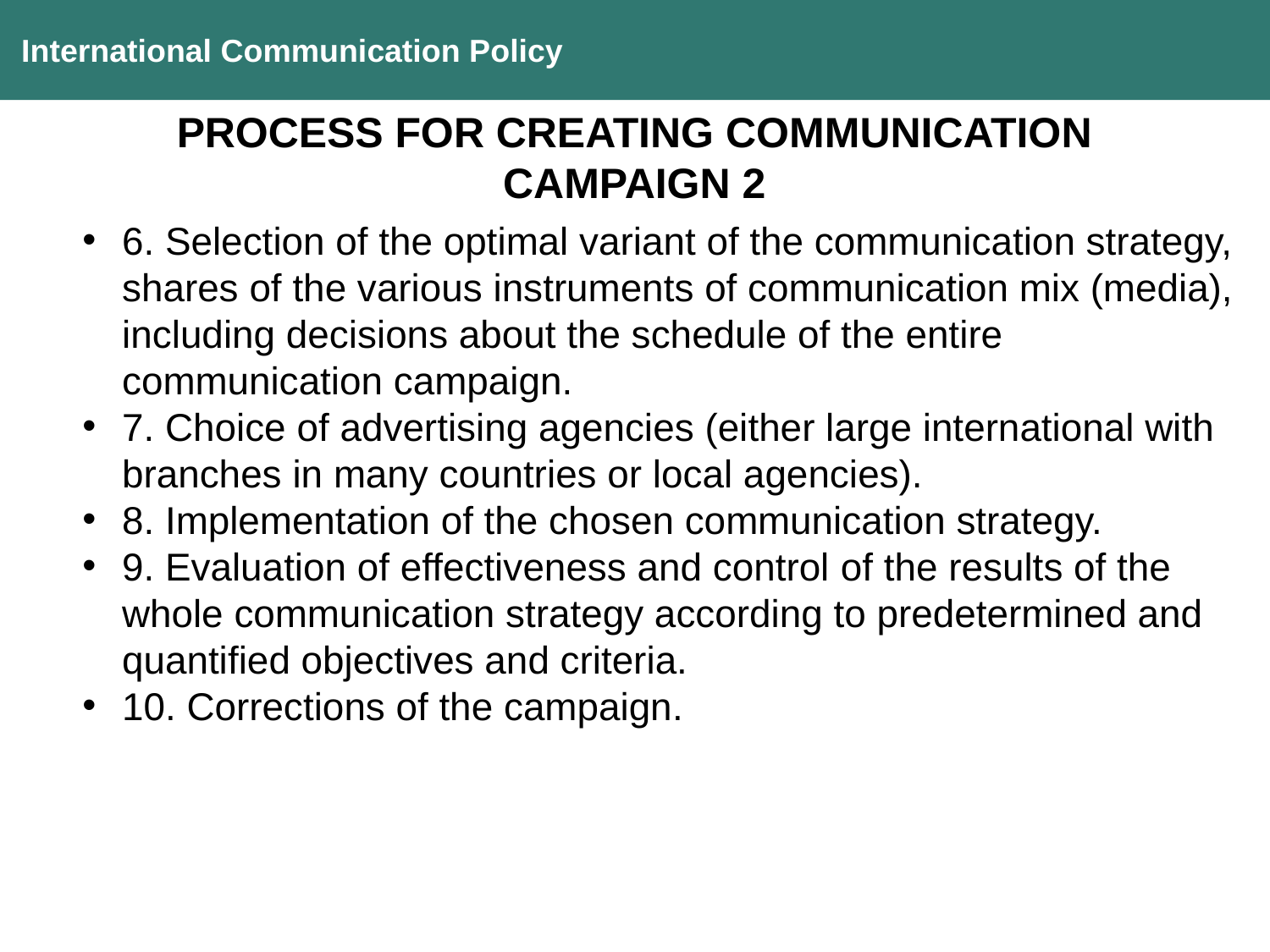

International Communication Policy
PROCESS FOR CREATING COMMUNICATION CAMPAIGN 2
6. Selection of the optimal variant of the communication strategy, shares of the various instruments of communication mix (media), including decisions about the schedule of the entire communication campaign.
7. Choice of advertising agencies (either large international with branches in many countries or local agencies).
8. Implementation of the chosen communication strategy.
9. Evaluation of effectiveness and control of the results of the whole communication strategy according to predetermined and quantified objectives and criteria.
10. Corrections of the campaign.